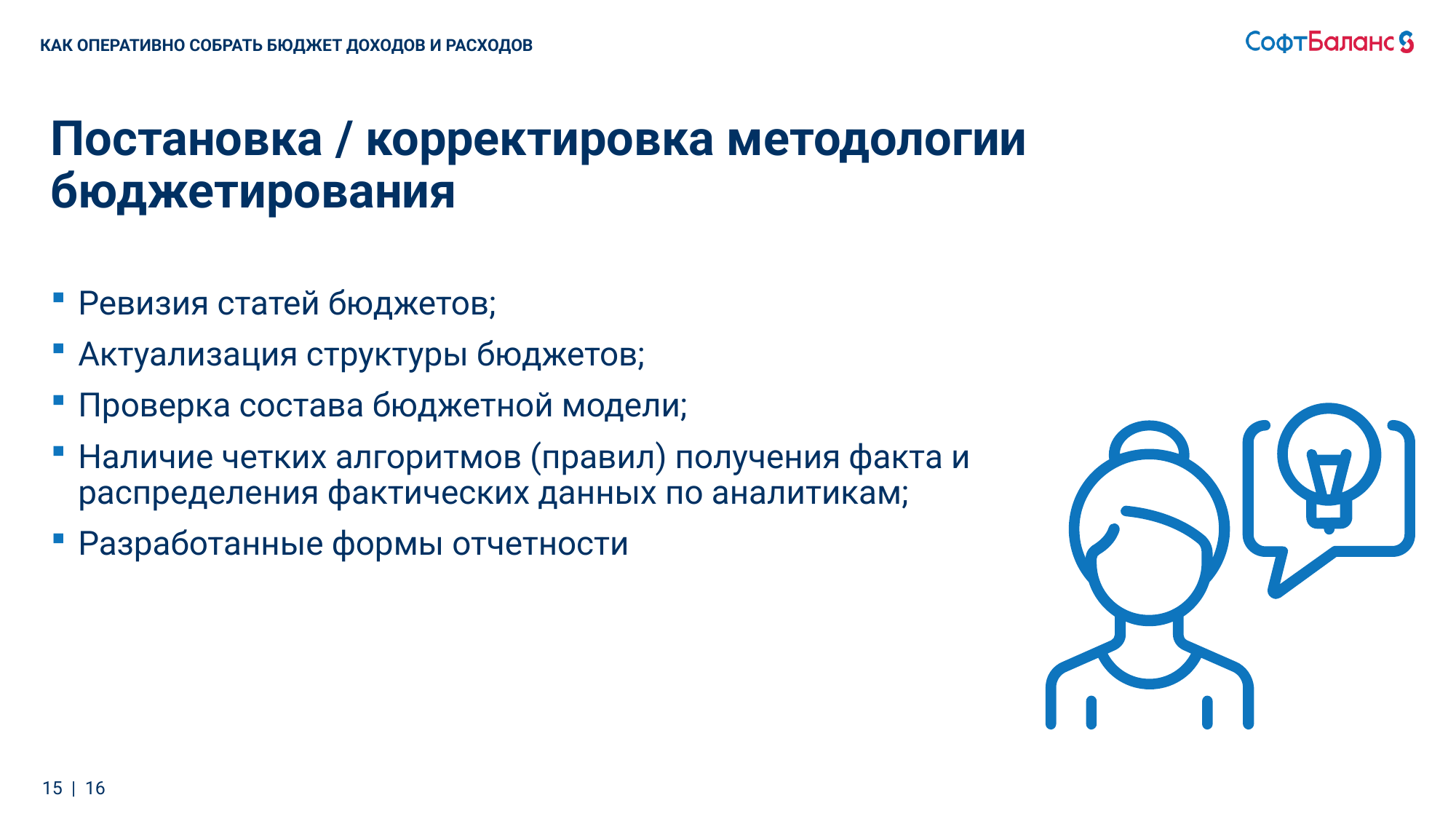

Постановка / корректировка методологии бюджетирования
Ревизия статей бюджетов;
Актуализация структуры бюджетов;
Проверка состава бюджетной модели;
Наличие четких алгоритмов (правил) получения факта и распределения фактических данных по аналитикам;
Разработанные формы отчетности